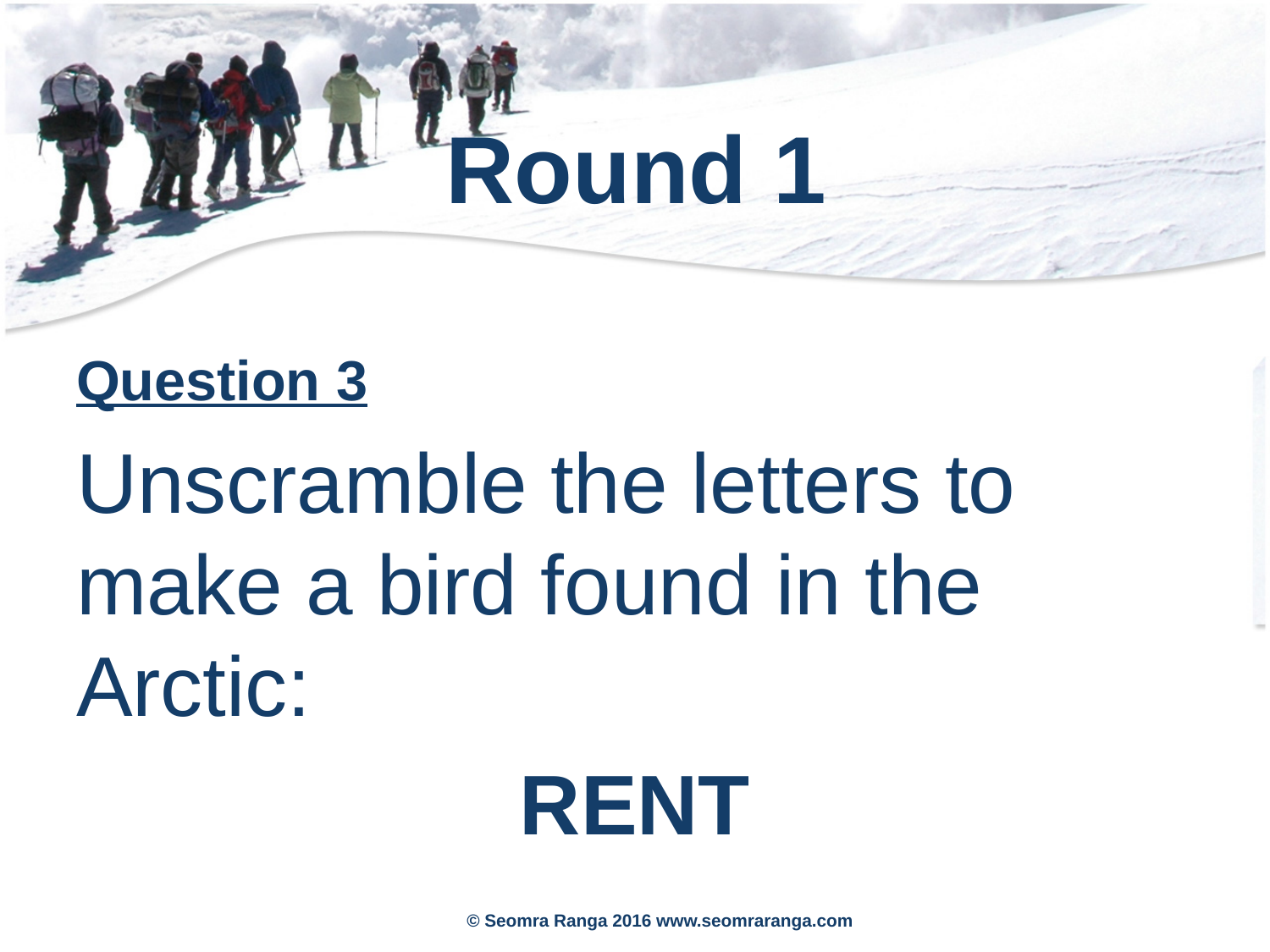

# Round 1
Question 3
Unscramble the letters to make a bird found in the Arctic:
RENT
© Seomra Ranga 2016 www.seomraranga.com